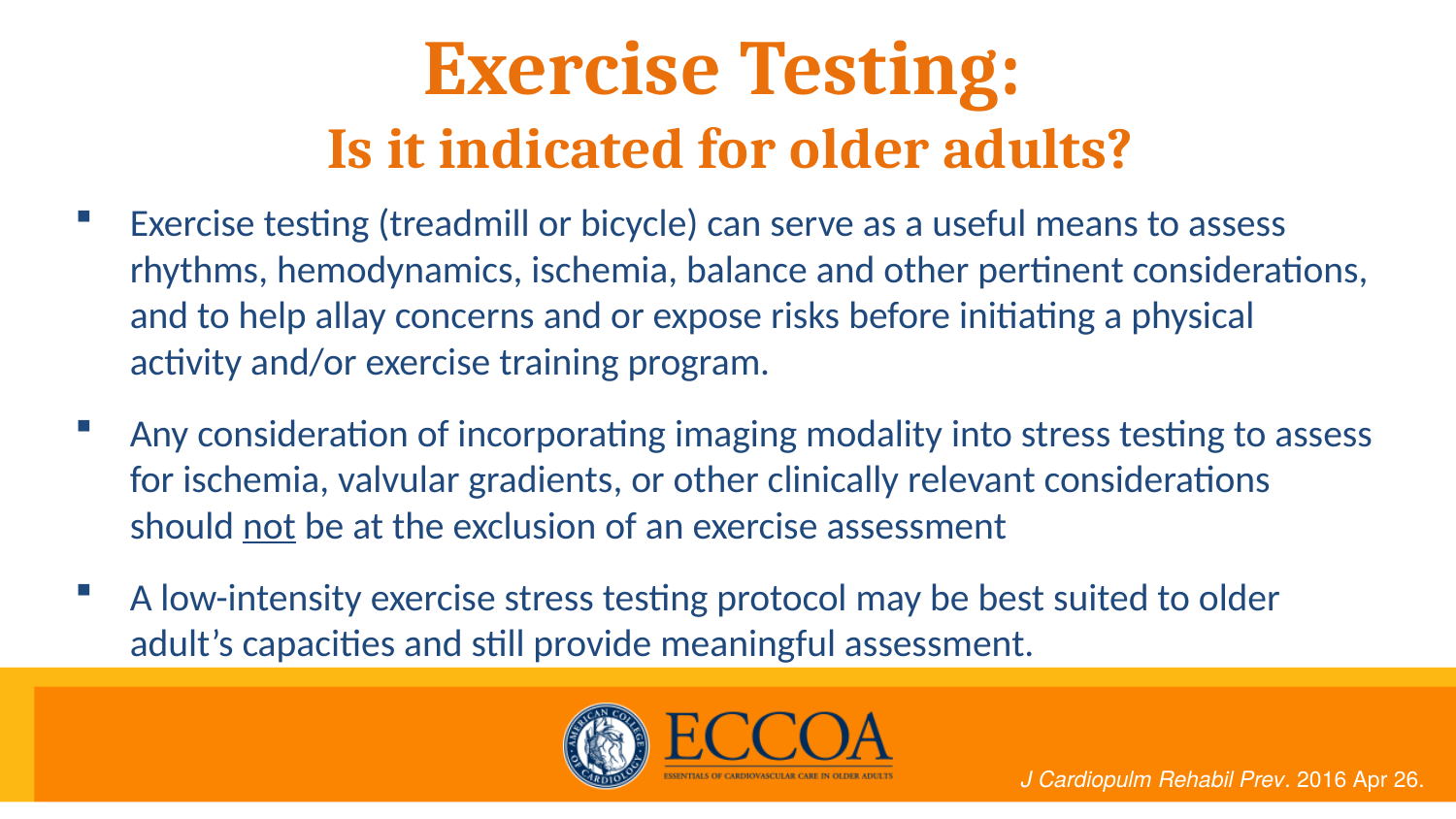

# Exercise Testing: Is it indicated for older adults?
Exercise testing (treadmill or bicycle) can serve as a useful means to assess rhythms, hemodynamics, ischemia, balance and other pertinent considerations, and to help allay concerns and or expose risks before initiating a physical activity and/or exercise training program.
Any consideration of incorporating imaging modality into stress testing to assess for ischemia, valvular gradients, or other clinically relevant considerations should not be at the exclusion of an exercise assessment
A low-intensity exercise stress testing protocol may be best suited to older adult’s capacities and still provide meaningful assessment.
J Cardiopulm Rehabil Prev. 2016 Apr 26.